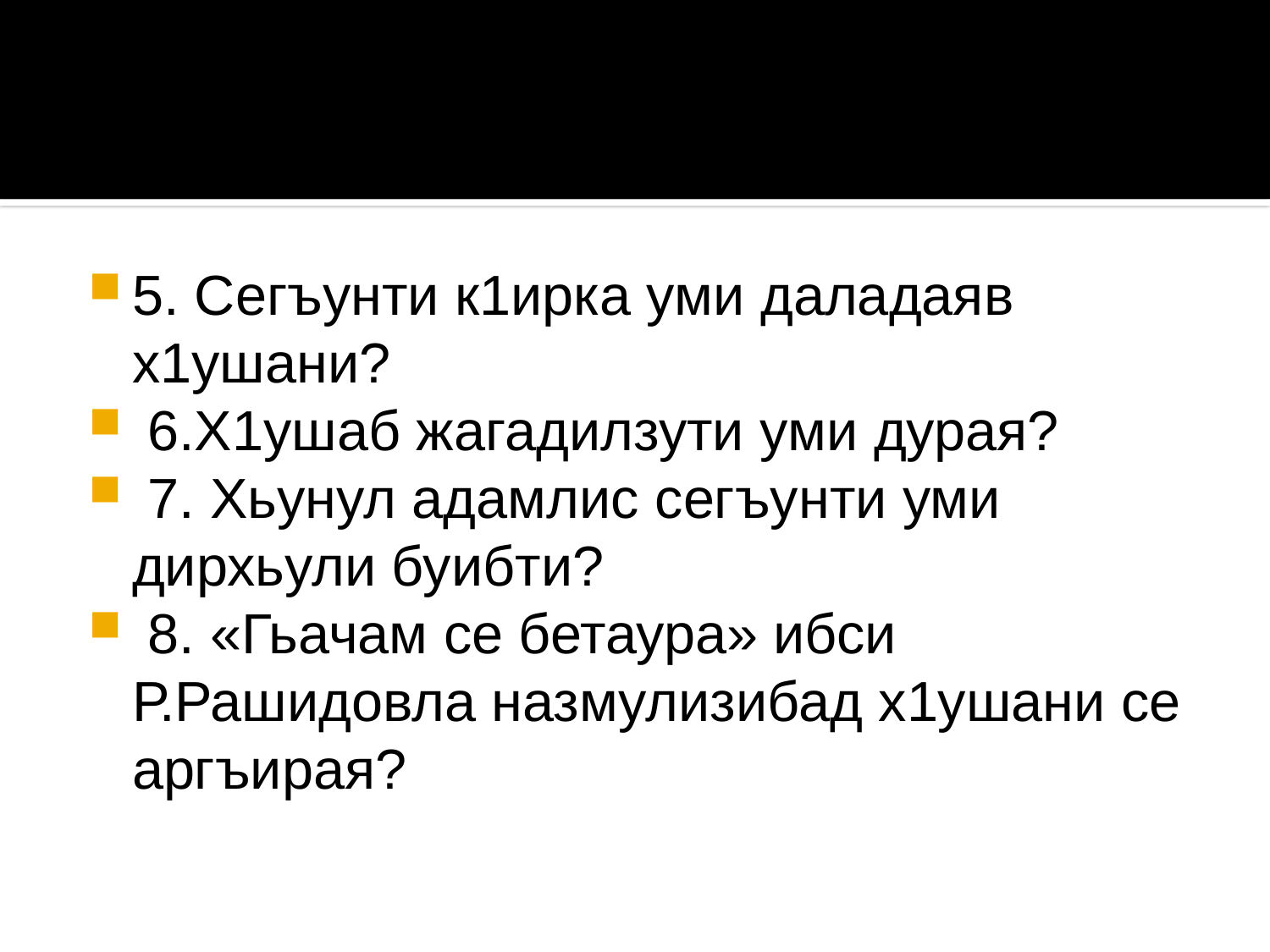

5. Сегъунти к1ирка уми даладаяв х1ушани?
 6.Х1ушаб жагадилзути уми дурая?
 7. Хьунул адамлис сегъунти уми дирхьули буибти?
 8. «Гьачам се бетаура» ибси Р.Рашидовла назмулизибад х1ушани се аргъирая?